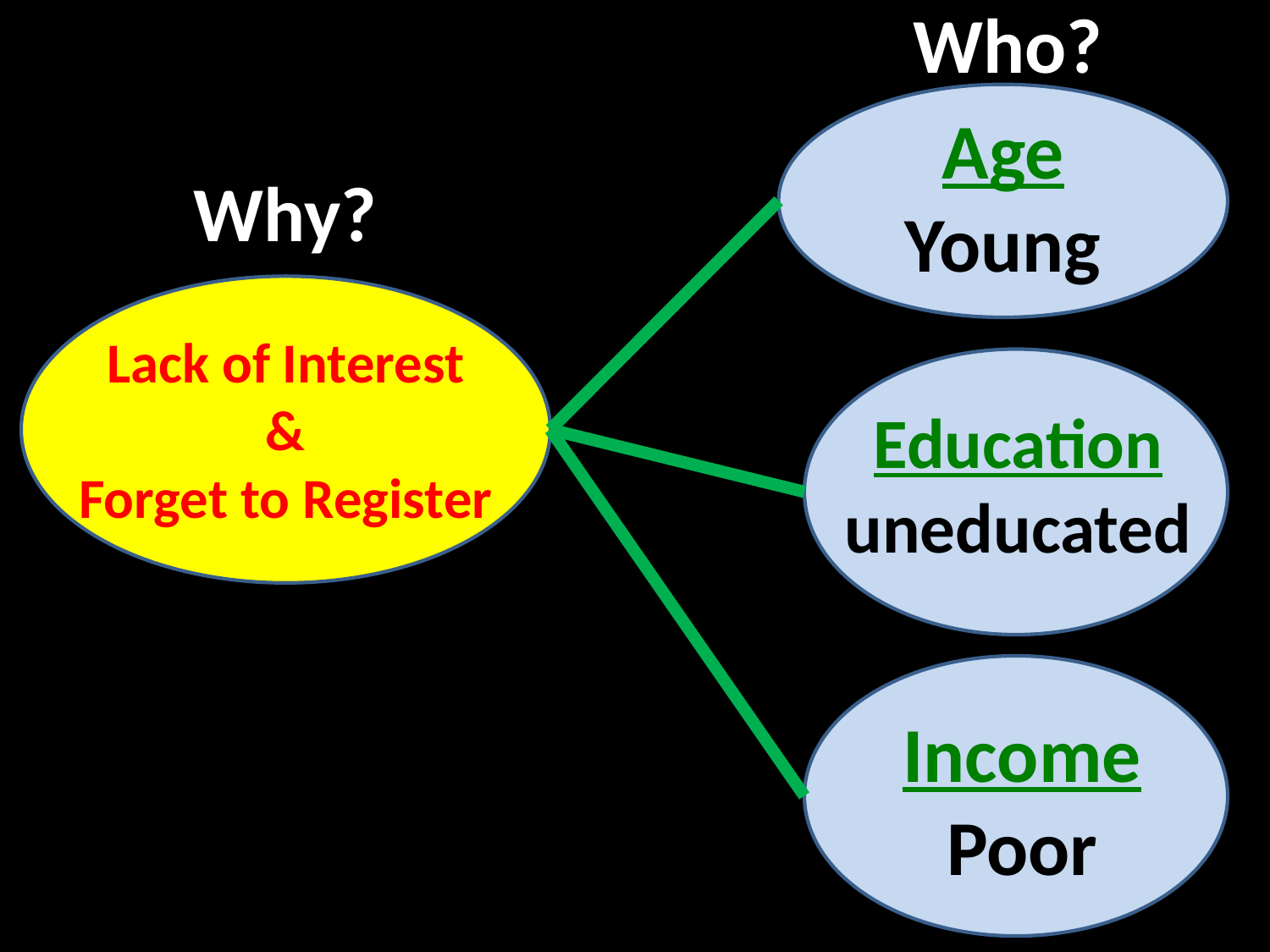

Who?

Age
Young
Why?

Lack of Interest
&
Forget to Register

Education
uneducated

Income
Poor